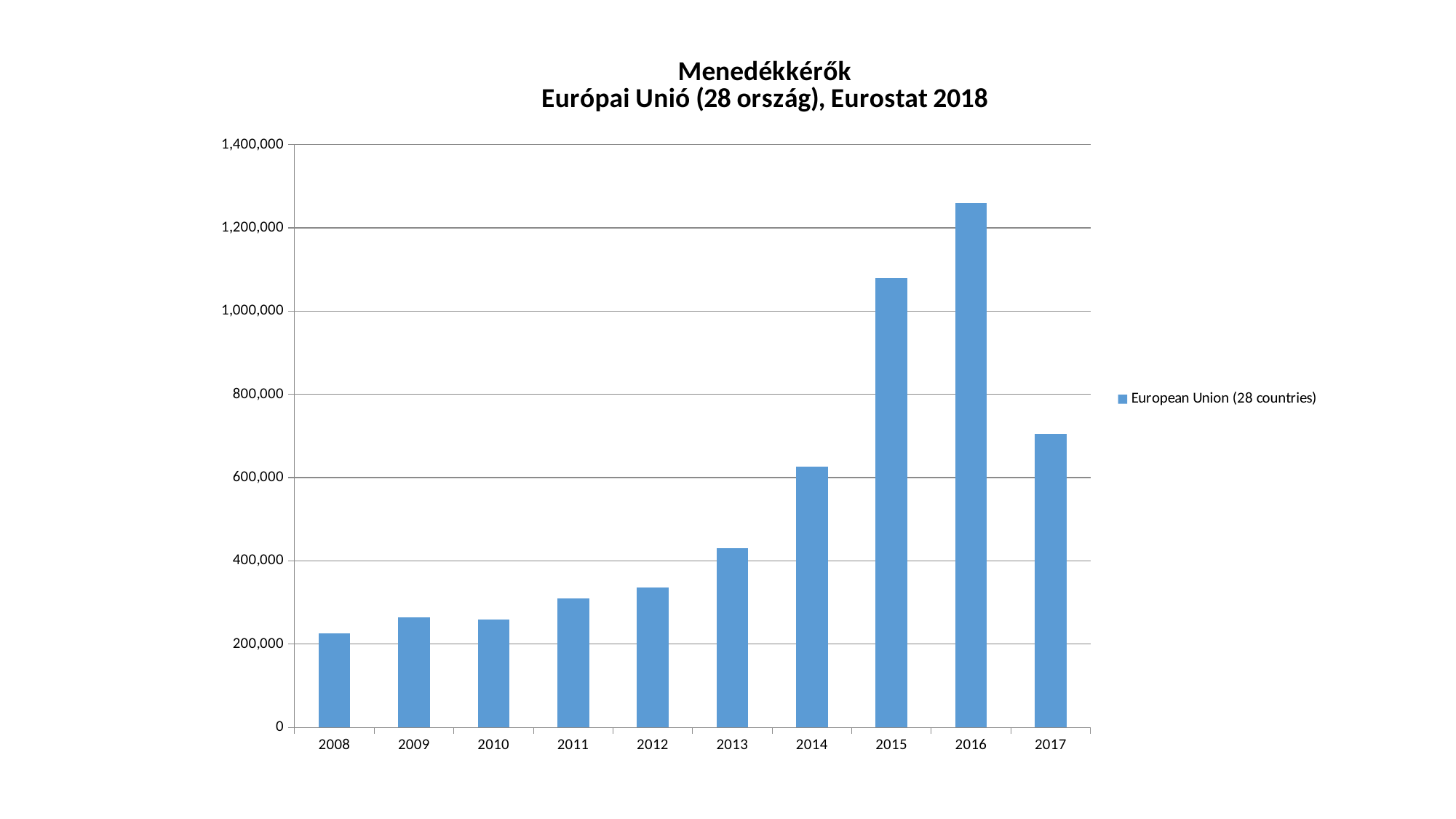

### Chart: Menedékkérők
Európai Unió (28 ország), Eurostat 2018

| Category | European Union (28 countries) |
|---|---|
| 2008 | 225150.0 |
| 2009 | 263835.0 |
| 2010 | 259400.0 |
| 2011 | 309040.0 |
| 2012 | 335290.0 |
| 2013 | 431090.0 |
| 2014 | 626960.0 |
| 2015 | 1078530.0 |
| 2016 | 1258850.0 |
| 2017 | 705705.0 |